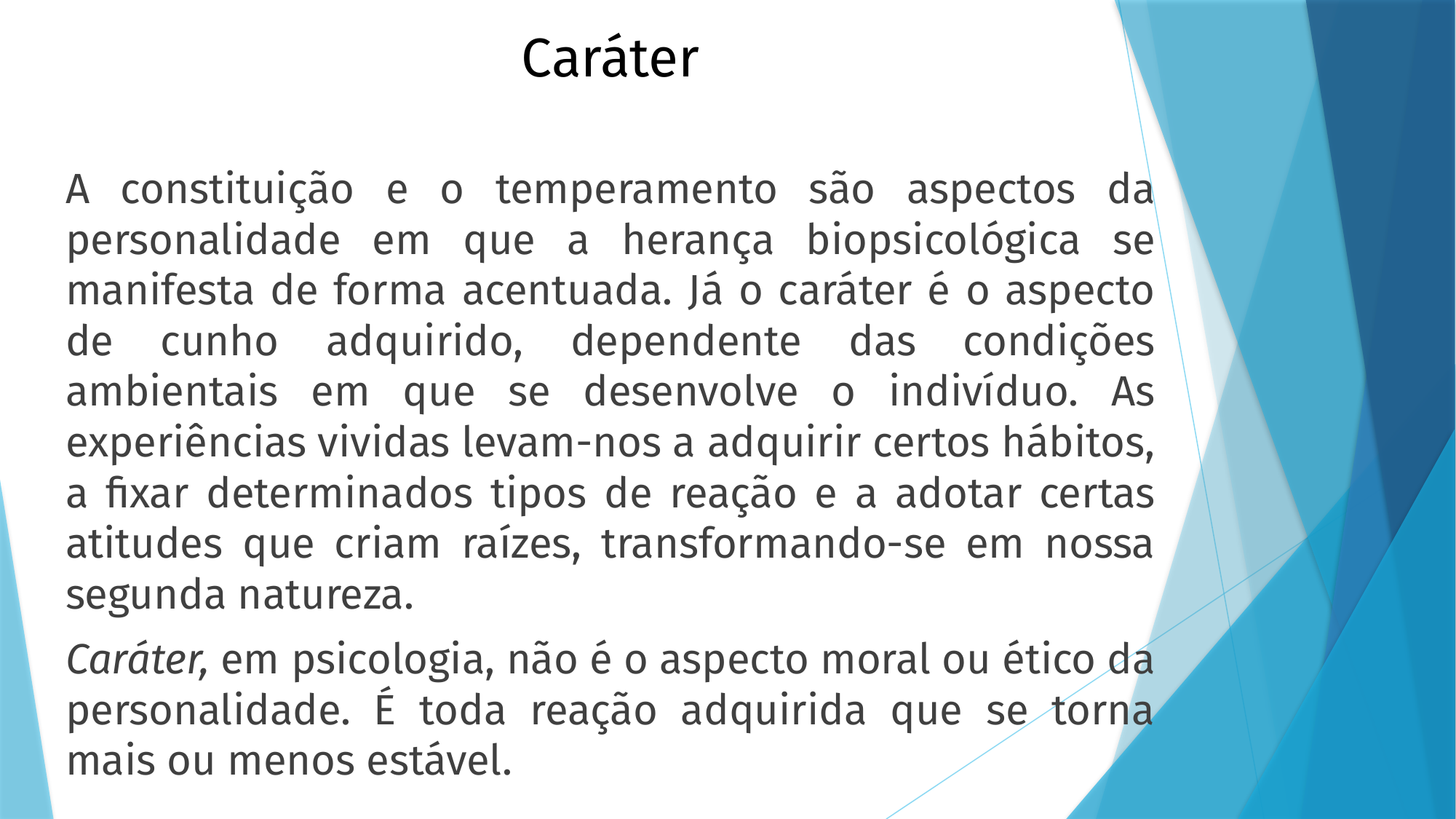

# Caráter
A constituição e o temperamento são aspectos da personalidade em que a herança biopsicológica se manifesta de forma acentuada. Já o caráter é o aspecto de cunho adquirido, dependente das condições ambientais em que se desenvolve o indivíduo. As experiências vividas levam-nos a adquirir certos hábitos, a fixar determinados tipos de reação e a adotar certas atitudes que criam raízes, transformando-se em nossa segunda natureza.
Caráter, em psicologia, não é o aspecto moral ou ético da personalidade. É toda reação adquirida que se torna mais ou menos estável.